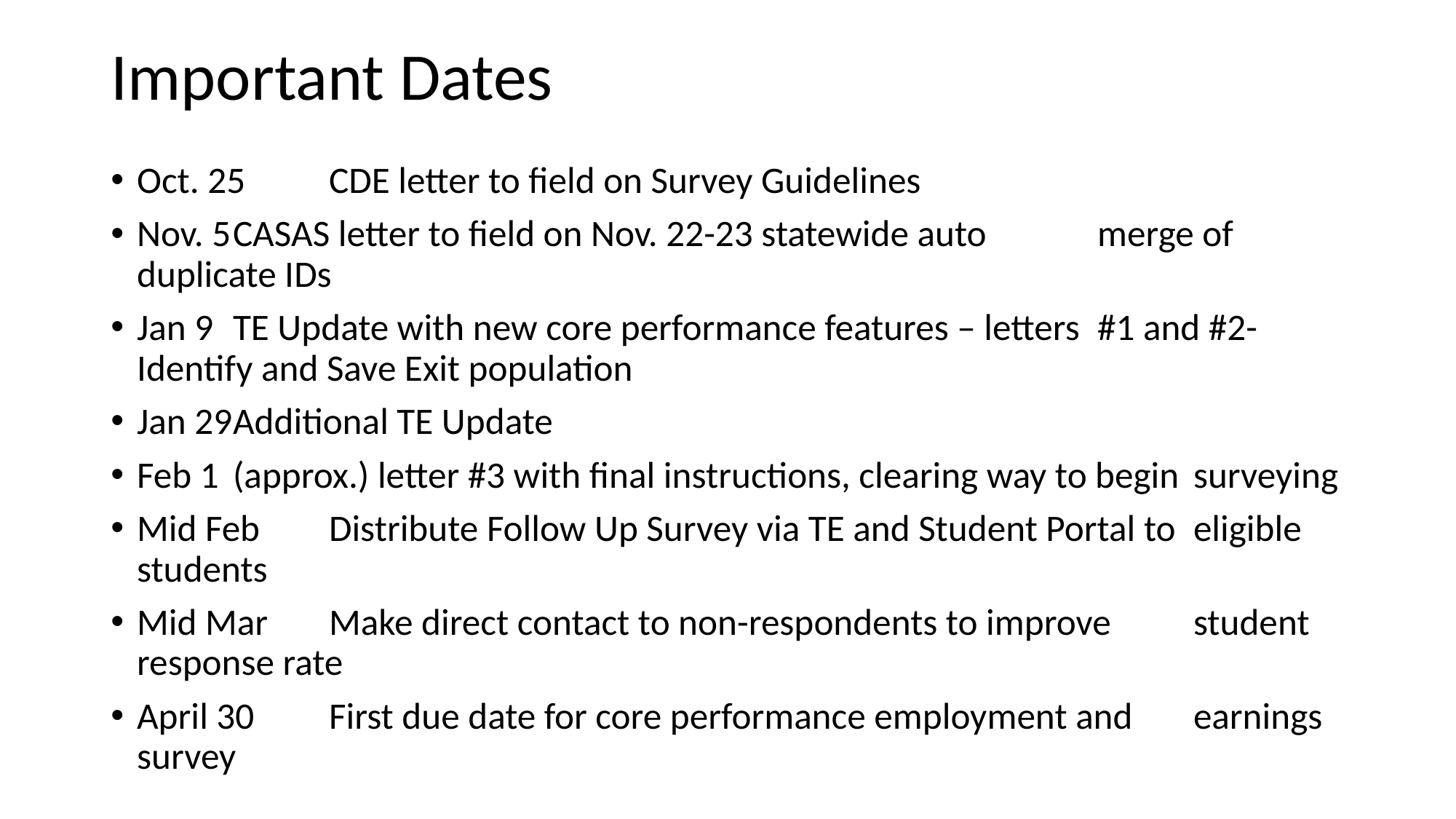

# Important Dates
Oct. 25	CDE letter to field on Survey Guidelines
Nov. 5	CASAS letter to field on Nov. 22-23 statewide auto    				merge of duplicate IDs
Jan 9		TE Update with new core performance features – letters 			#1 and #2- Identify and Save Exit population
Jan 29	Additional TE Update
Feb 1	(approx.) letter #3 with final instructions, clearing way to begin 		surveying
Mid Feb	Distribute Follow Up Survey via TE and Student Portal to 			eligible students
Mid Mar  	Make direct contact to non-respondents to improve 				student response rate
April 30	First due date for core performance employment and 				earnings survey